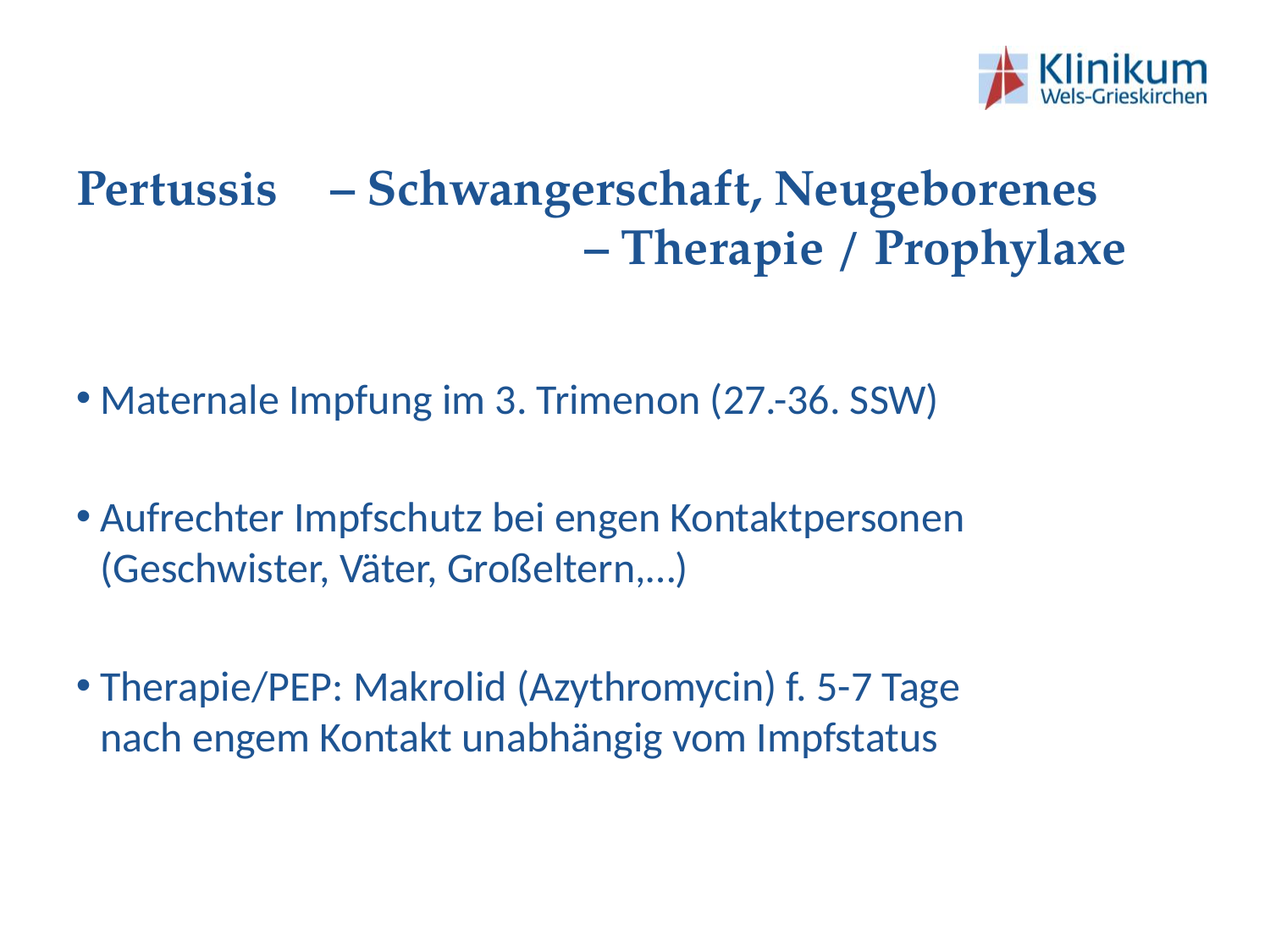

# Pertussis 	– Schwangerschaft, Neugeborenes – Therapie / Prophylaxe
Maternale Impfung im 3. Trimenon (27.-36. SSW)

Aufrechter Impfschutz bei engen Kontaktpersonen (Geschwister, Väter, Großeltern,…)

Therapie/PEP: Makrolid (Azythromycin) f. 5-7 Tage
nach engem Kontakt unabhängig vom Impfstatus